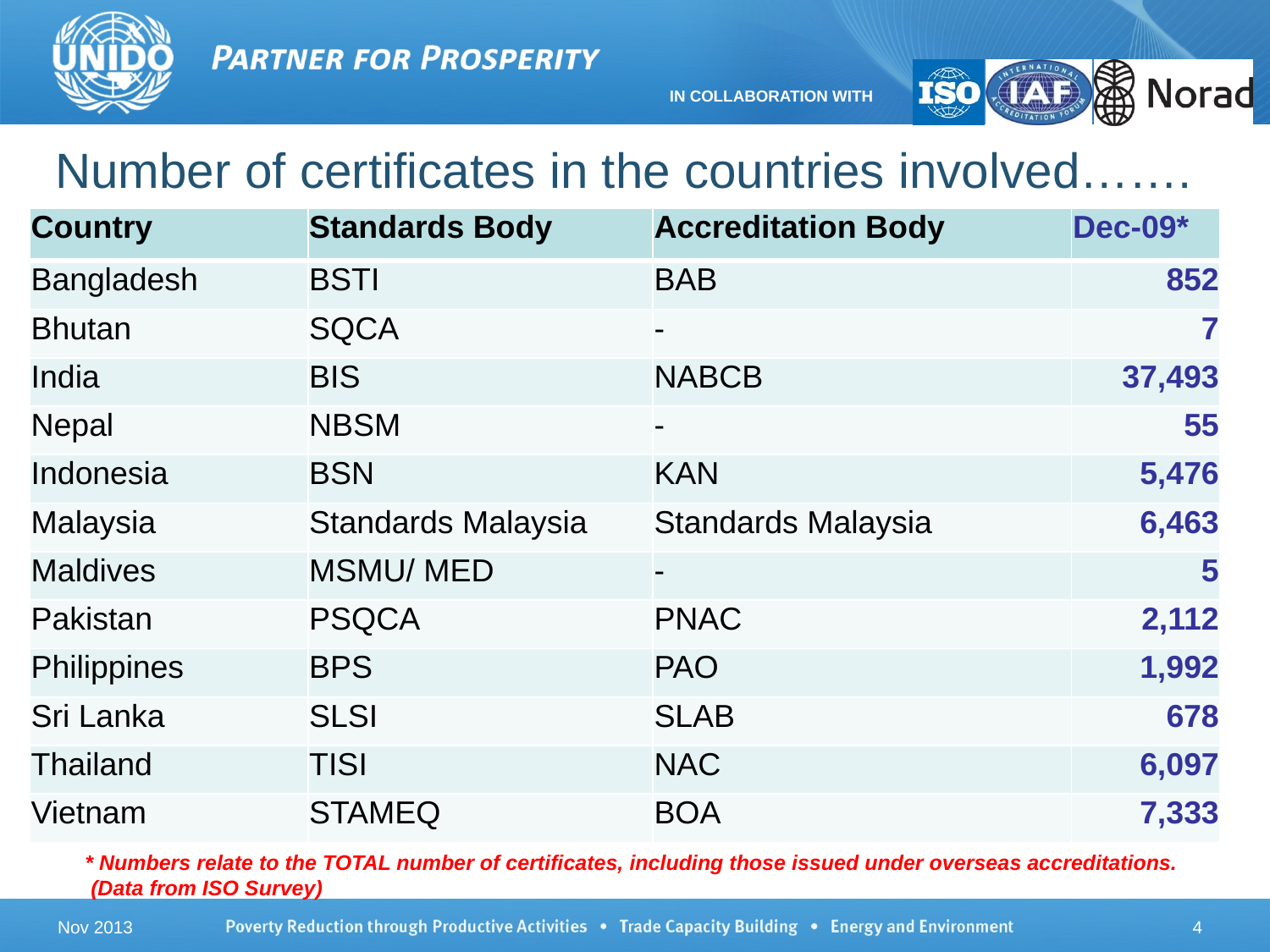

# Number of certificates in the countries involved…….
| Country | Standards Body | Accreditation Body | Dec-09\* |
| --- | --- | --- | --- |
| Bangladesh | BSTI | BAB | 852 |
| Bhutan | SQCA | - | 7 |
| India | BIS | NABCB | 37,493 |
| Nepal | NBSM | - | 55 |
| Indonesia | BSN | KAN | 5,476 |
| Malaysia | Standards Malaysia | Standards Malaysia | 6,463 |
| Maldives | MSMU/ MED | - | 5 |
| Pakistan | PSQCA | PNAC | 2,112 |
| Philippines | BPS | PAO | 1,992 |
| Sri Lanka | SLSI | SLAB | 678 |
| Thailand | TISI | NAC | 6,097 |
| Vietnam | STAMEQ | BOA | 7,333 |
* Numbers relate to the TOTAL number of certificates, including those issued under overseas accreditations.
 (Data from ISO Survey)
Nov 2013
4